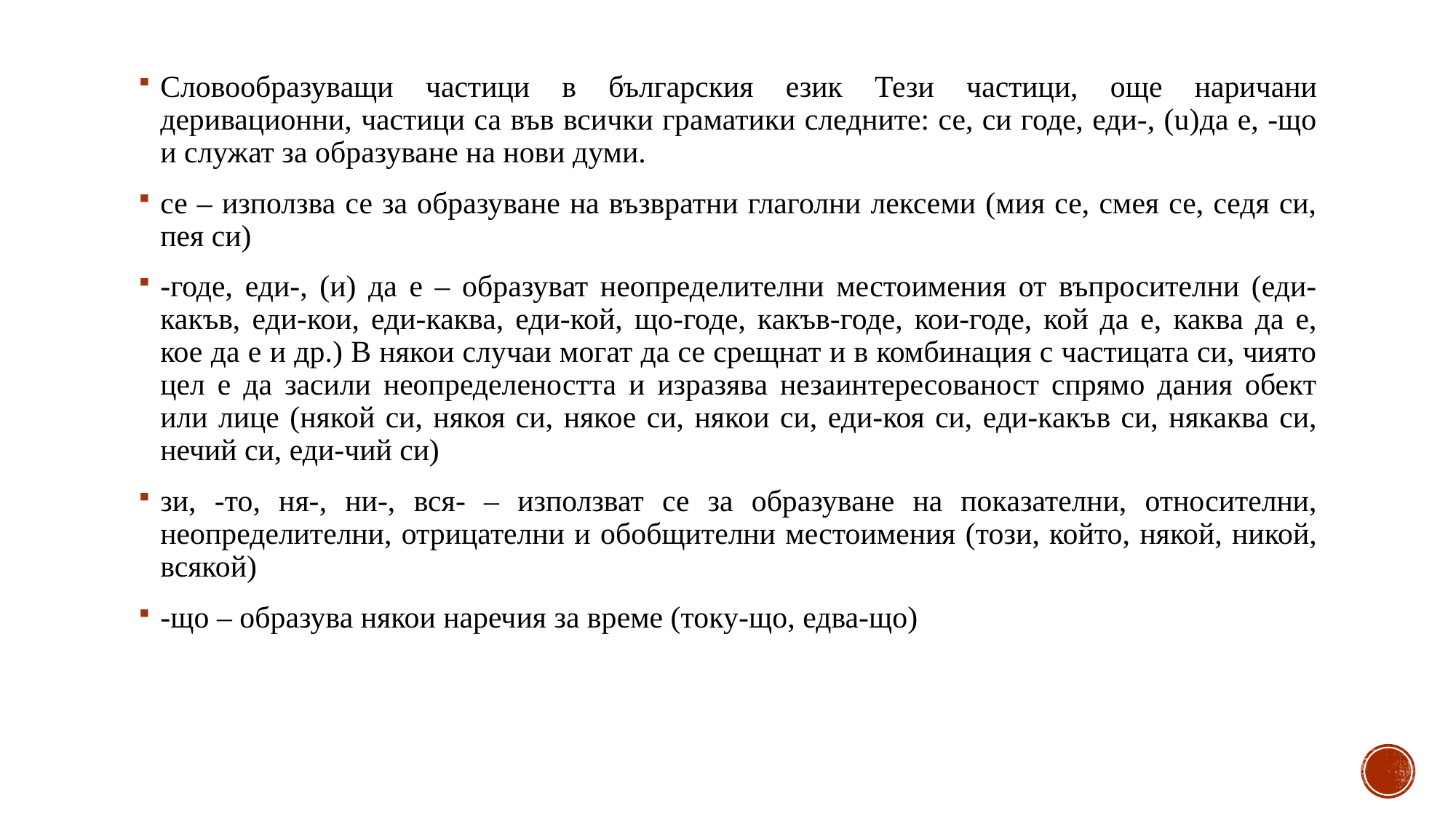

Словообразуващи частици в българския език Тези частици, още наричани деривационни, частици са във всички граматики следните: се, си годе, еди-, (u)да е, -що и служат за образуване на нови думи.
се – използва се за образуване на възвратни глаголни лексеми (мия се, смея се, седя си, пея си)
-годе, еди-, (и) да е – образуват неопределителни местоимения от въпросителни (еди-какъв, еди-кои, еди-каква, еди-кой, що-годе, какъв-годе, кои-годе, кой да е, каква да е, кое да е и др.) В някои случаи могат да се срещнат и в комбинация с частицата си, чиято цел е да засили неопределеността и изразява незаинтересованост спрямо дания обект или лице (някой си, някоя си, някое си, някои си, еди-коя си, еди-какъв си, някаква си, нечий си, еди-чий си)
зи, -то, ня-, ни-, вся- – използват се за образуване на показателни, относителни, неопределителни, отрицателни и обобщителни местоимения (този, който, някой, никой, всякой)
-що – образува някои наречия за време (току-що, едва-що)